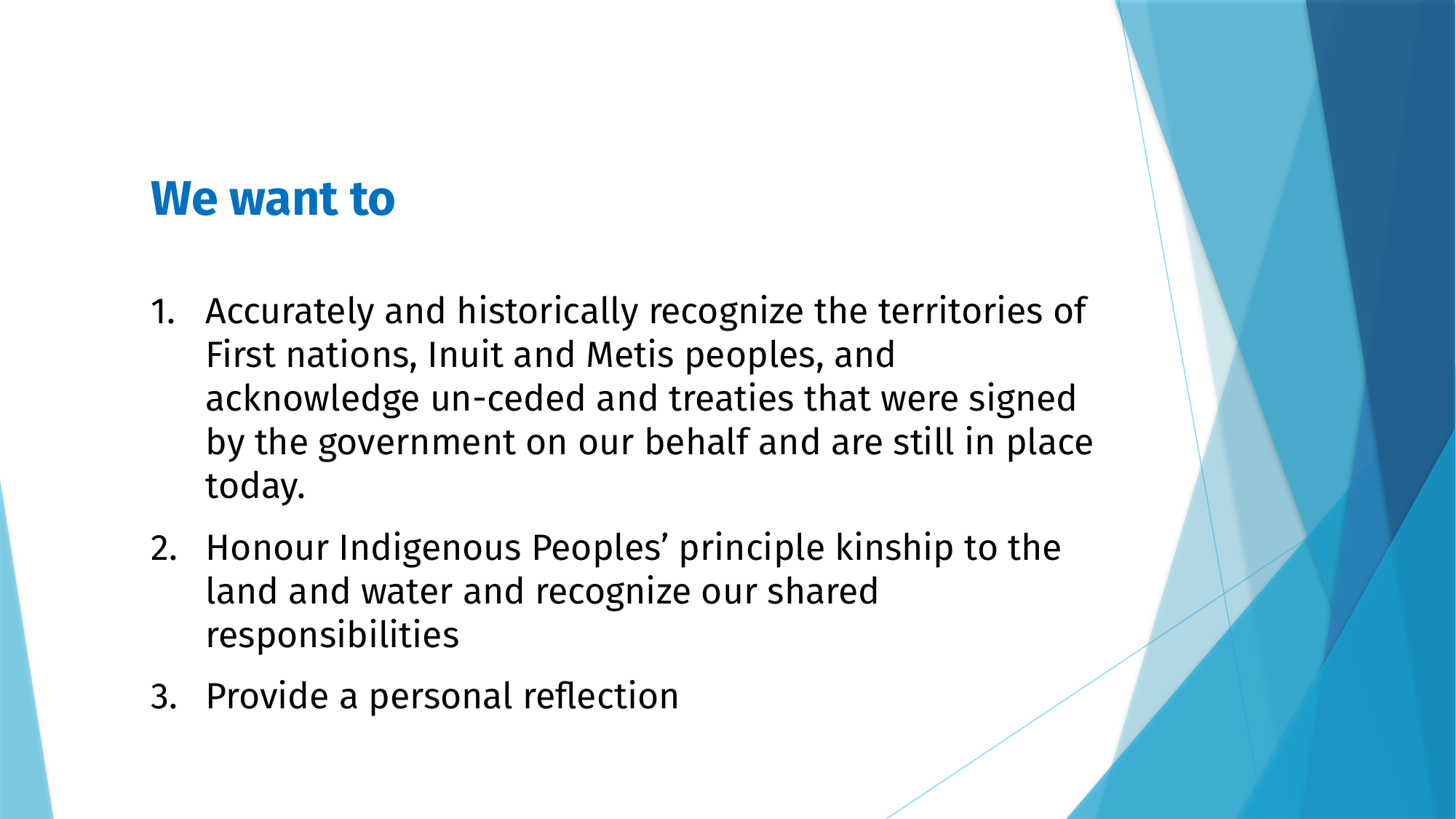

We want to

Accurately and historically recognize the territories of First nations, Inuit and Metis peoples, and acknowledge un-ceded and treaties that were signed by the government on our behalf and are still in place today.

Honour Indigenous Peoples’ principle kinship to the land and water and recognize our shared responsibilities

Provide a personal reflection